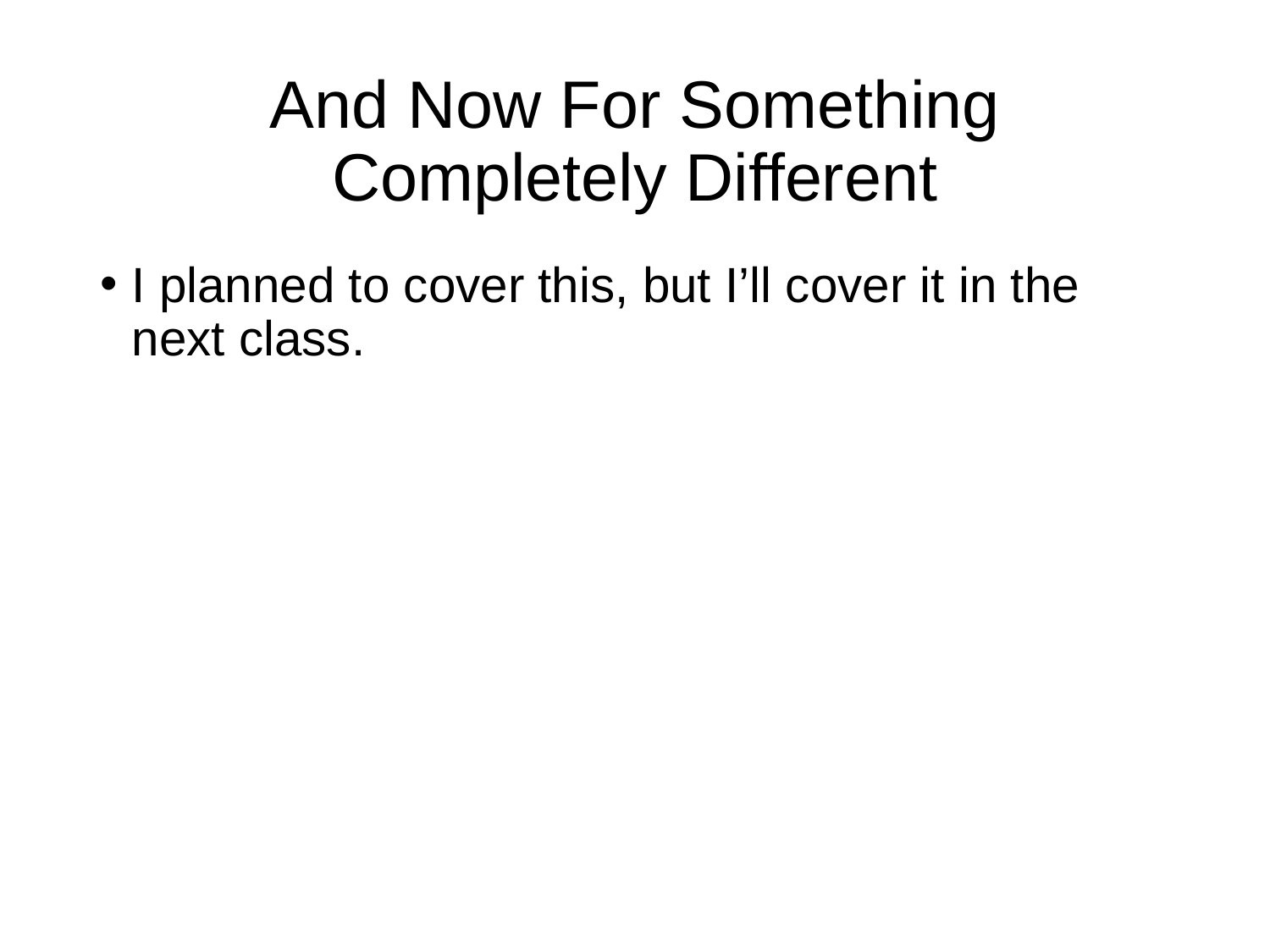

# And Now For Something Completely Different
I planned to cover this, but I’ll cover it in the next class.